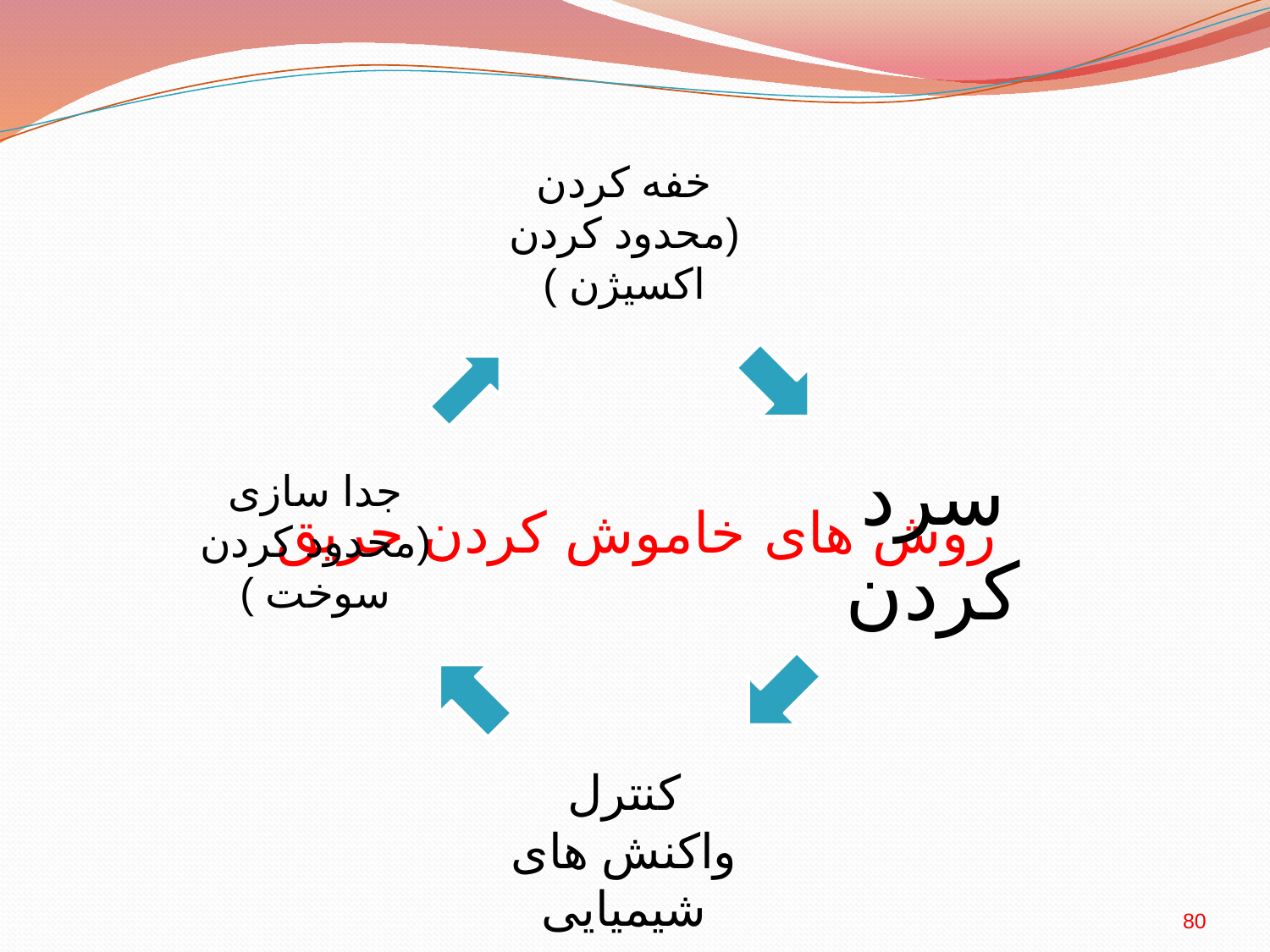

خفه کردن (محدود کردن اکسیژن )
سرد کردن
کنترل واکنش های شیمیایی
# روش های خاموش کردن حریق
80